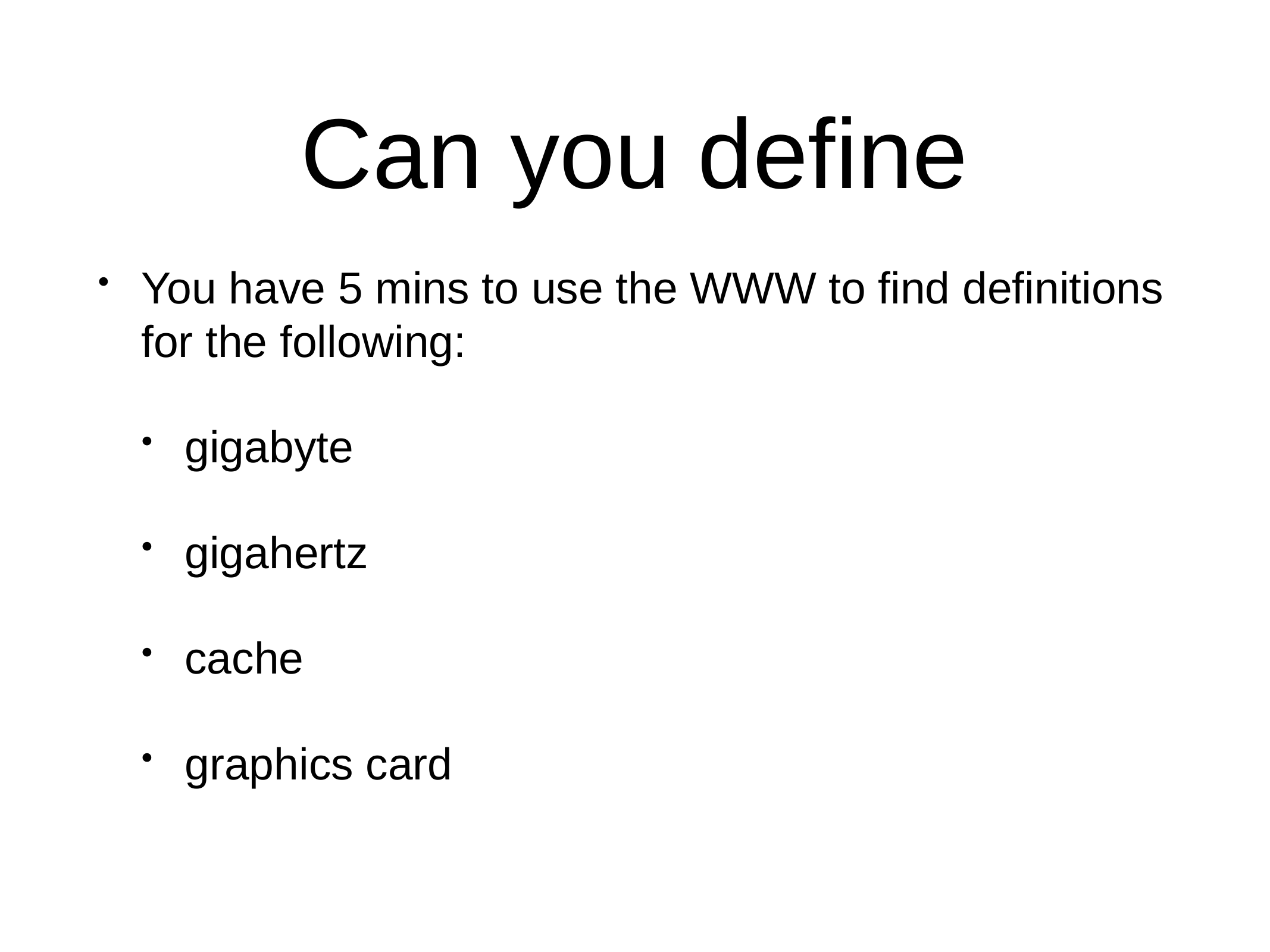

# Can you define
You have 5 mins to use the WWW to find definitions for the following:
gigabyte
gigahertz
cache
graphics card